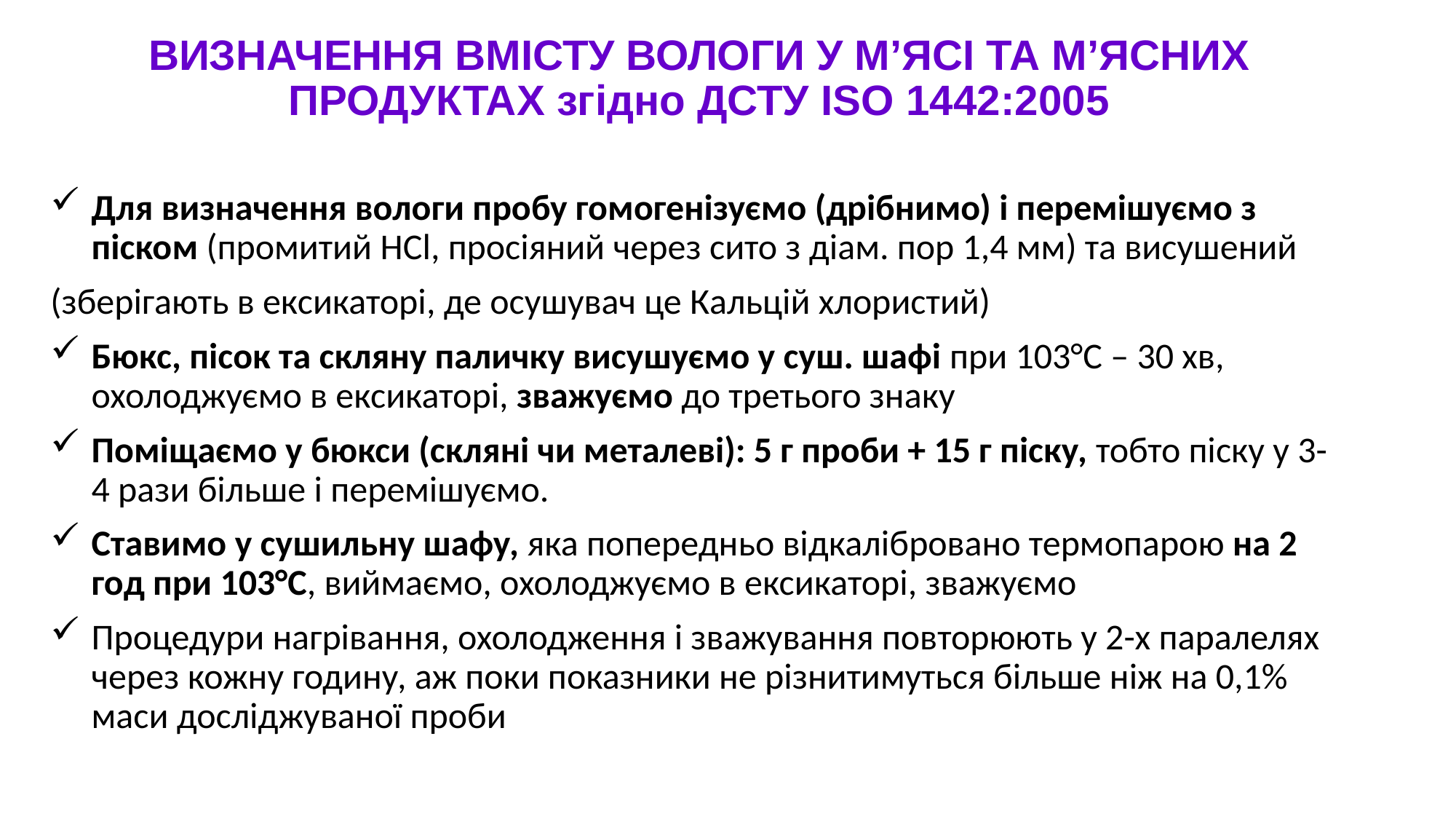

# ВИЗНАЧЕННЯ ВМІСТУ ВОЛОГИ У М’ЯСІ ТА М’ЯСНИХ ПРОДУКТАХ згідно ДСТУ ISO 1442:2005
Для визначення вологи пробу гомогенізуємо (дрібнимо) і перемішуємо з піском (промитий HCl, просіяний через сито з діам. пор 1,4 мм) та висушений
(зберігають в ексикаторі, де осушувач це Кальцій хлористий)
Бюкс, пісок та скляну паличку висушуємо у суш. шафі при 103°С – 30 хв, охолоджуємо в ексикаторі, зважуємо до третього знаку
Поміщаємо у бюкси (скляні чи металеві): 5 г проби + 15 г піску, тобто піску у 3-4 рази більше і перемішуємо.
Ставимо у сушильну шафу, яка попередньо відкалібровано термопарою на 2 год при 103°С, виймаємо, охолоджуємо в ексикаторі, зважуємо
Процедури нагрівання, охолодження і зважування повторюють у 2-х паралелях через кожну годину, аж поки показники не різнитимуться більше ніж на 0,1% маси досліджуваної проби